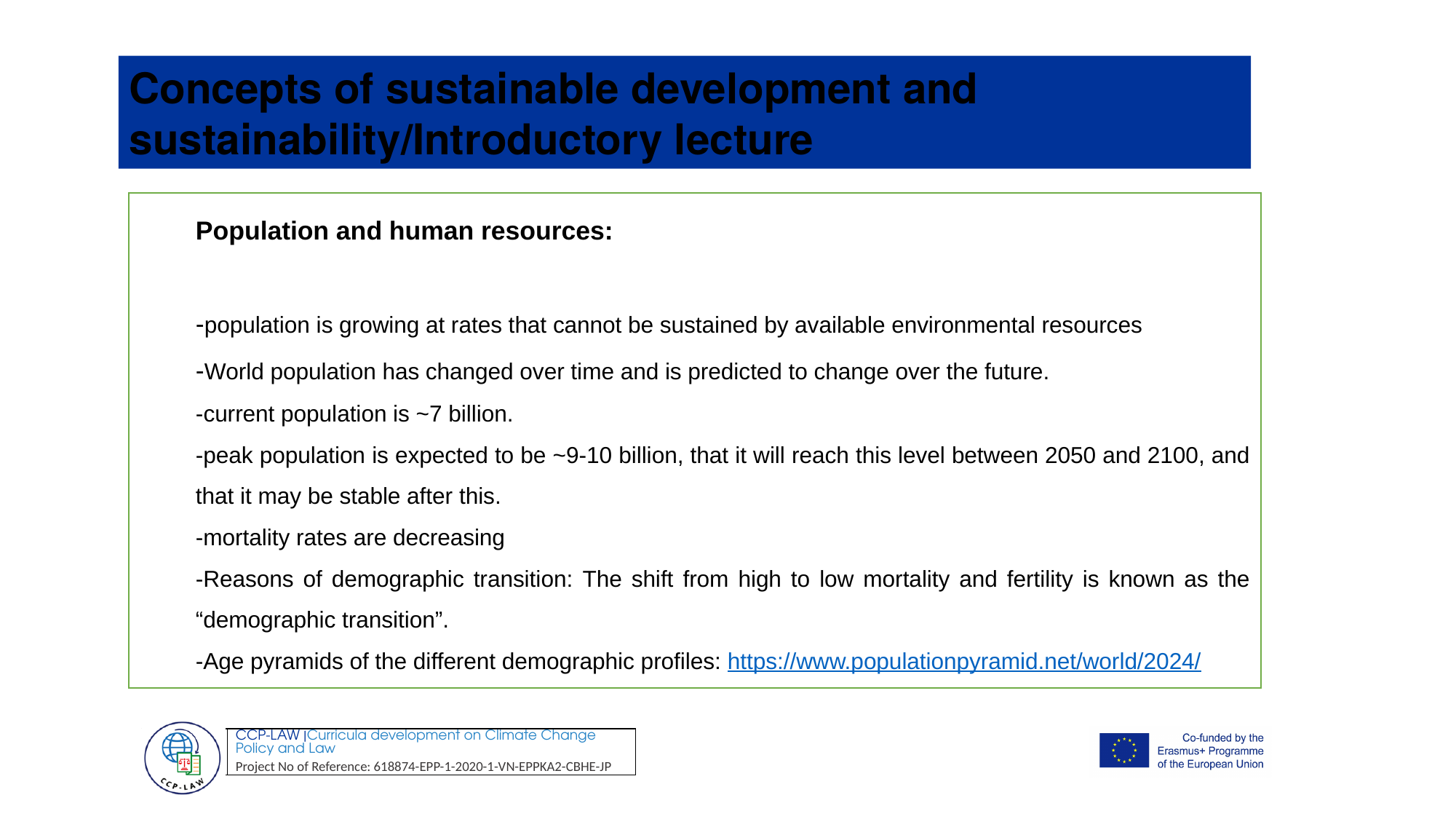

Concepts of sustainable development and sustainability/Introductory lecture
Population and human resources:

-population is growing at rates that cannot be sustained by available environmental resources
-World population has changed over time and is predicted to change over the future.
-current population is ~7 billion.
-peak population is expected to be ~9-10 billion, that it will reach this level between 2050 and 2100, and that it may be stable after this.
-mortality rates are decreasing
-Reasons of demographic transition: The shift from high to low mortality and fertility is known as the “demographic transition”.
-Age pyramids of the different demographic profiles: https://www.populationpyramid.net/world/2024/